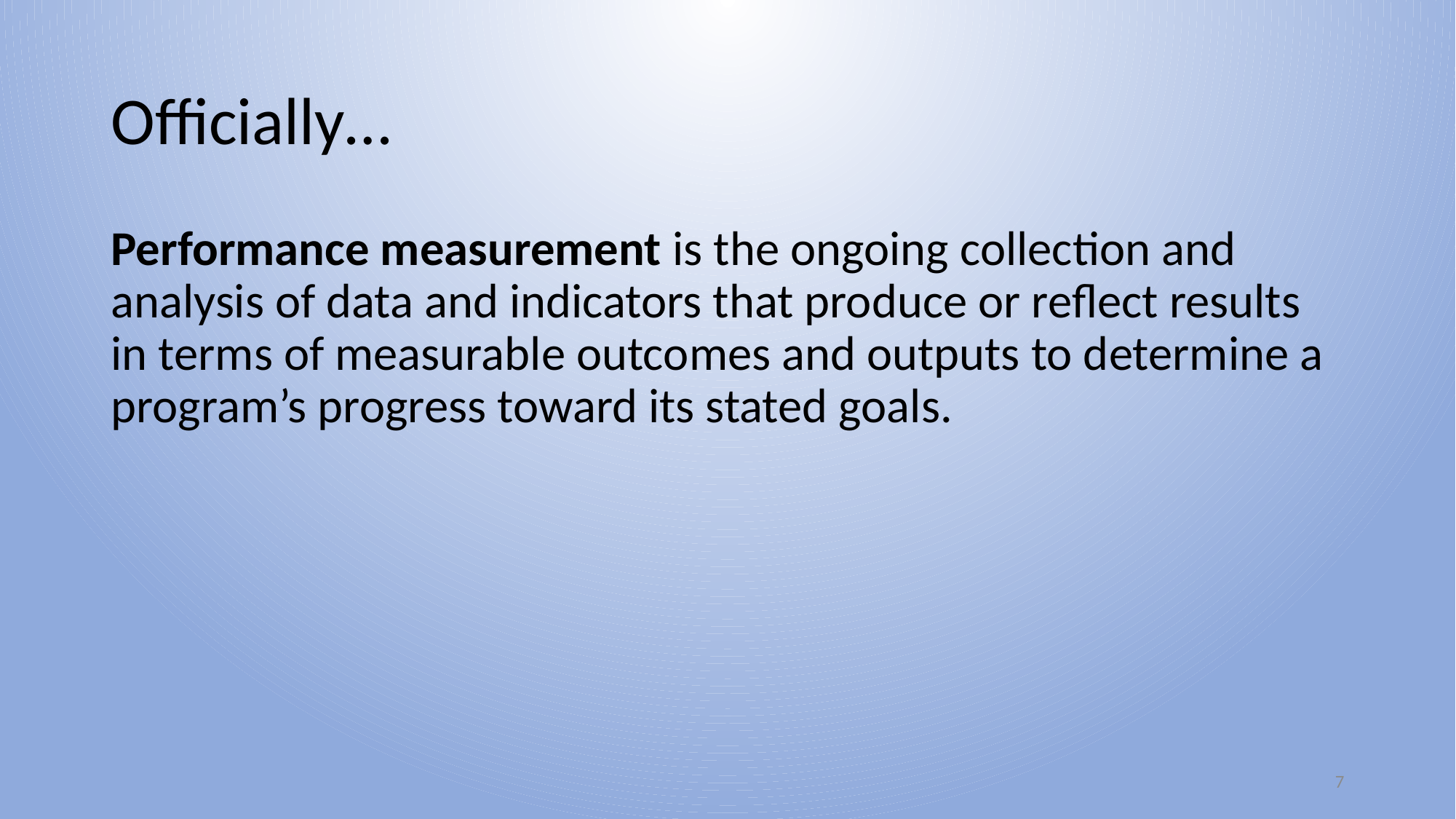

# Officially…
Performance measurement is the ongoing collection and analysis of data and indicators that produce or reflect results in terms of measurable outcomes and outputs to determine a program’s progress toward its stated goals.
7